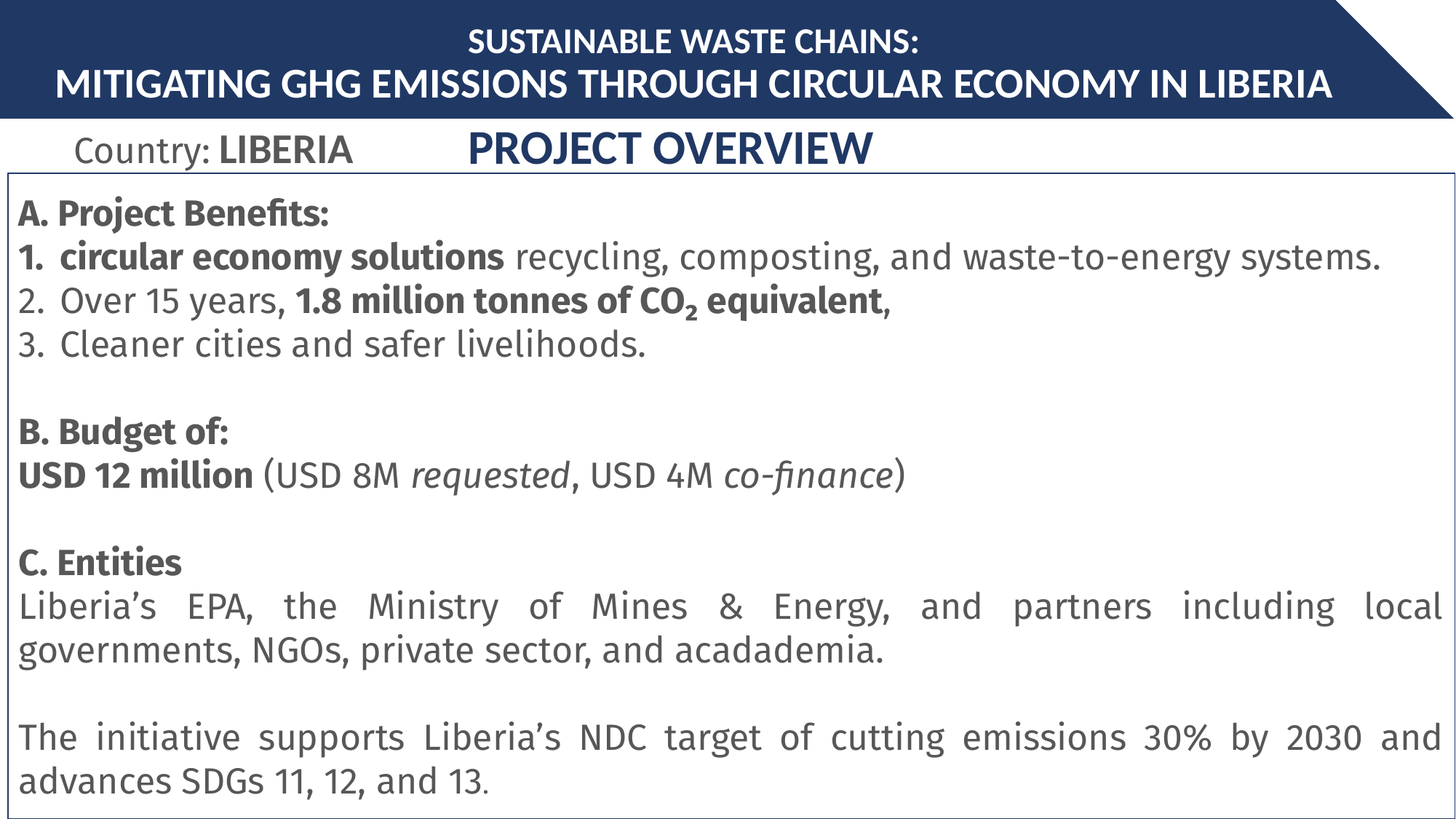

# SUSTAINABLE WASTE CHAINS: MITIGATING GHG EMISSIONS THROUGH CIRCULAR ECONOMY IN LIBERIA
PROJECT OVERVIEW
Country: LIBERIA
A. Project Benefits:
circular economy solutions recycling, composting, and waste-to-energy systems.
Over 15 years, 1.8 million tonnes of CO₂ equivalent,
Cleaner cities and safer livelihoods.

B. Budget of:
USD 12 million (USD 8M requested, USD 4M co-finance)

C. Entities
Liberia’s EPA, the Ministry of Mines & Energy, and partners including local governments, NGOs, private sector, and acadademia.

The initiative supports Liberia’s NDC target of cutting emissions 30% by 2030 and advances SDGs 11, 12, and 13.